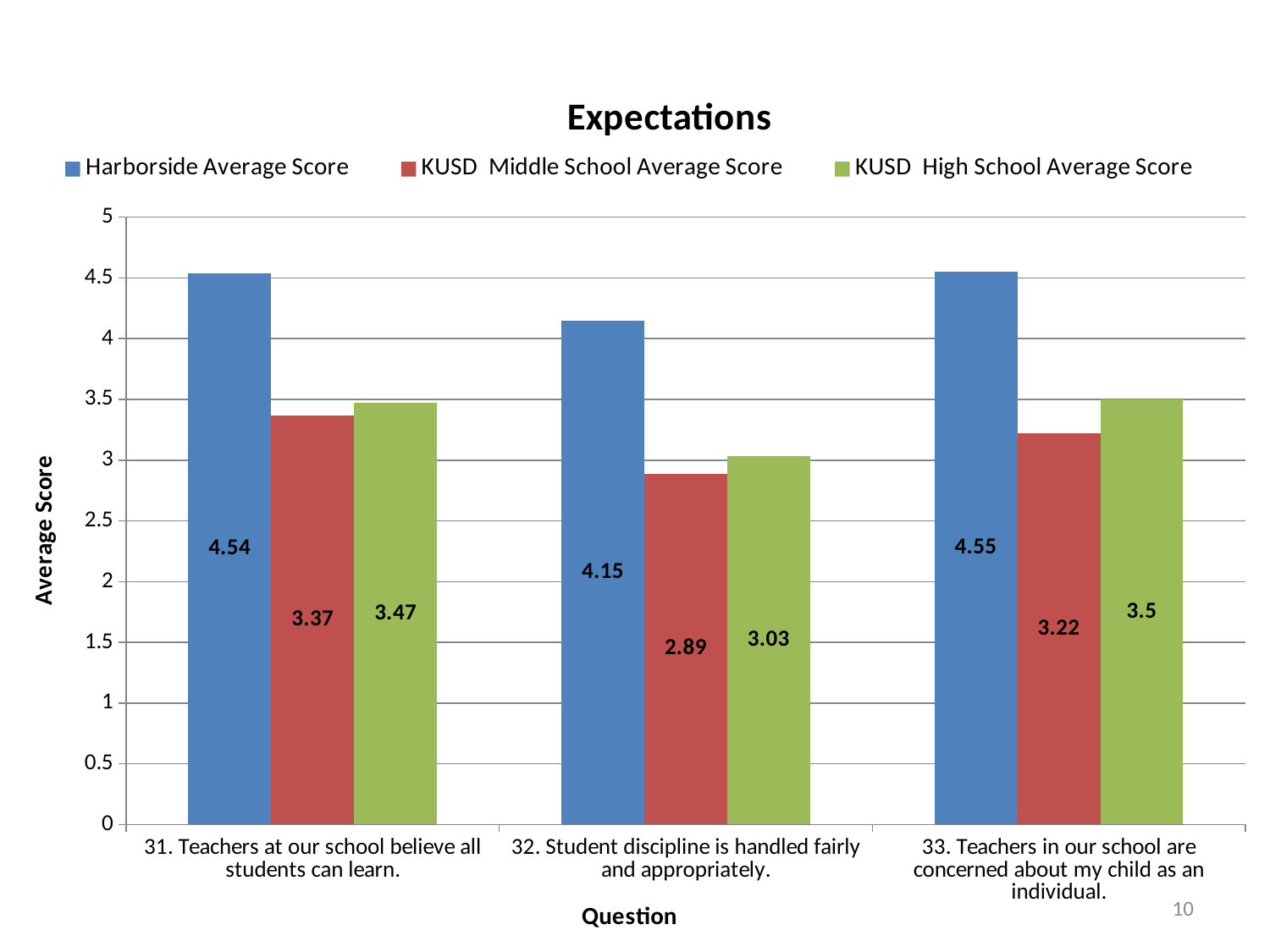

### Chart: Expectations

| Category | Harborside Average Score | KUSD  Middle School Average Score | KUSD  High School Average Score |
|---|---|---|---|
| 31. Teachers at our school believe all students can learn. | 4.54 | 3.37 | 3.47 |
| 32. Student discipline is handled fairly and appropriately. | 4.149999999999999 | 2.89 | 3.03 |
| 33. Teachers in our school are concerned about my child as an individual. | 4.55 | 3.22 | 3.5 |
10